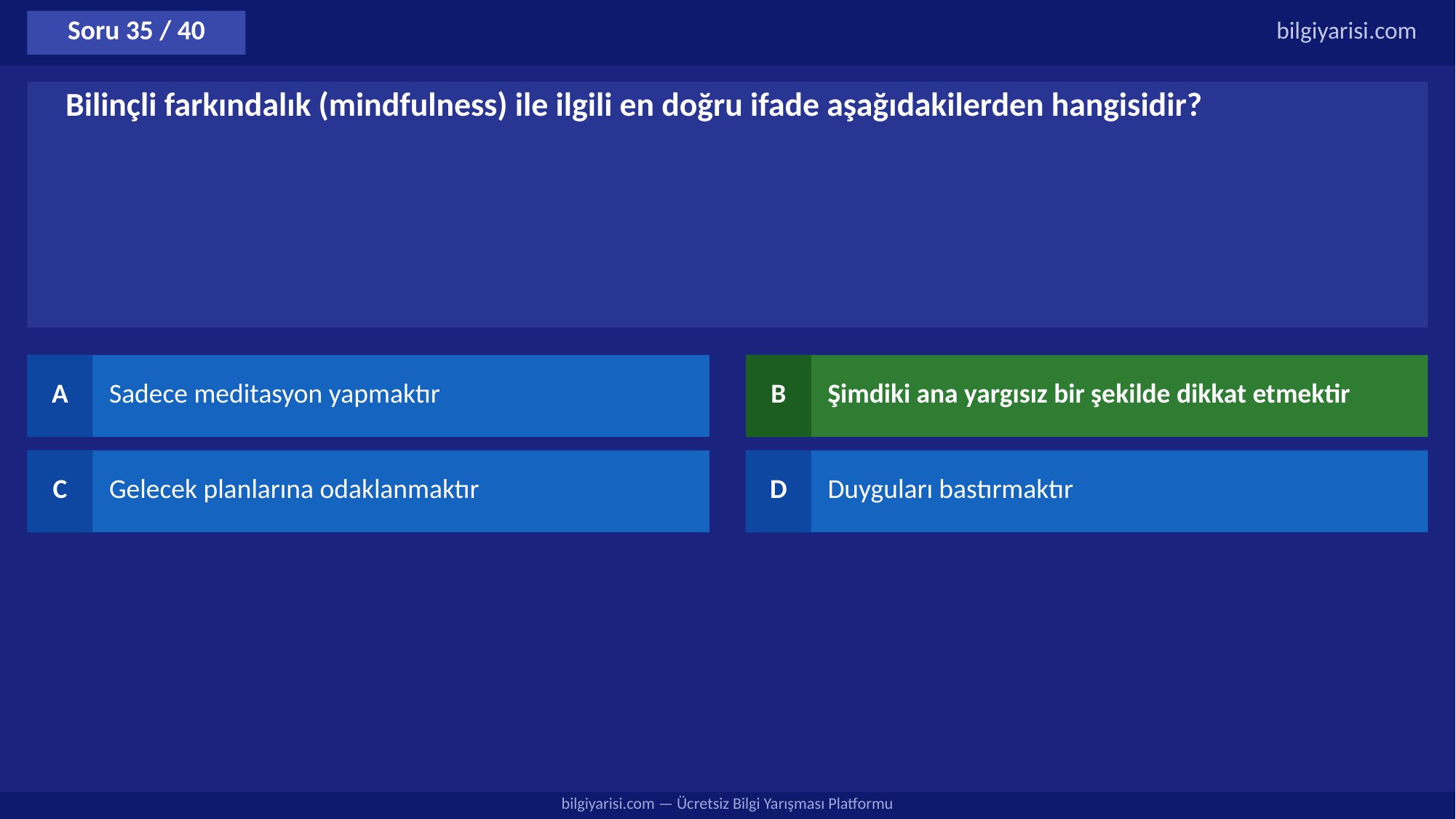

Soru 35 / 40
bilgiyarisi.com

Bilinçli farkındalık (mindfulness) ile ilgili en doğru ifade aşağıdakilerden hangisidir?

A
Sadece meditasyon yapmaktır

B
Şimdiki ana yargısız bir şekilde dikkat etmektir

C
Gelecek planlarına odaklanmaktır

D
Duyguları bastırmaktır
bilgiyarisi.com — Ücretsiz Bilgi Yarışması Platformu